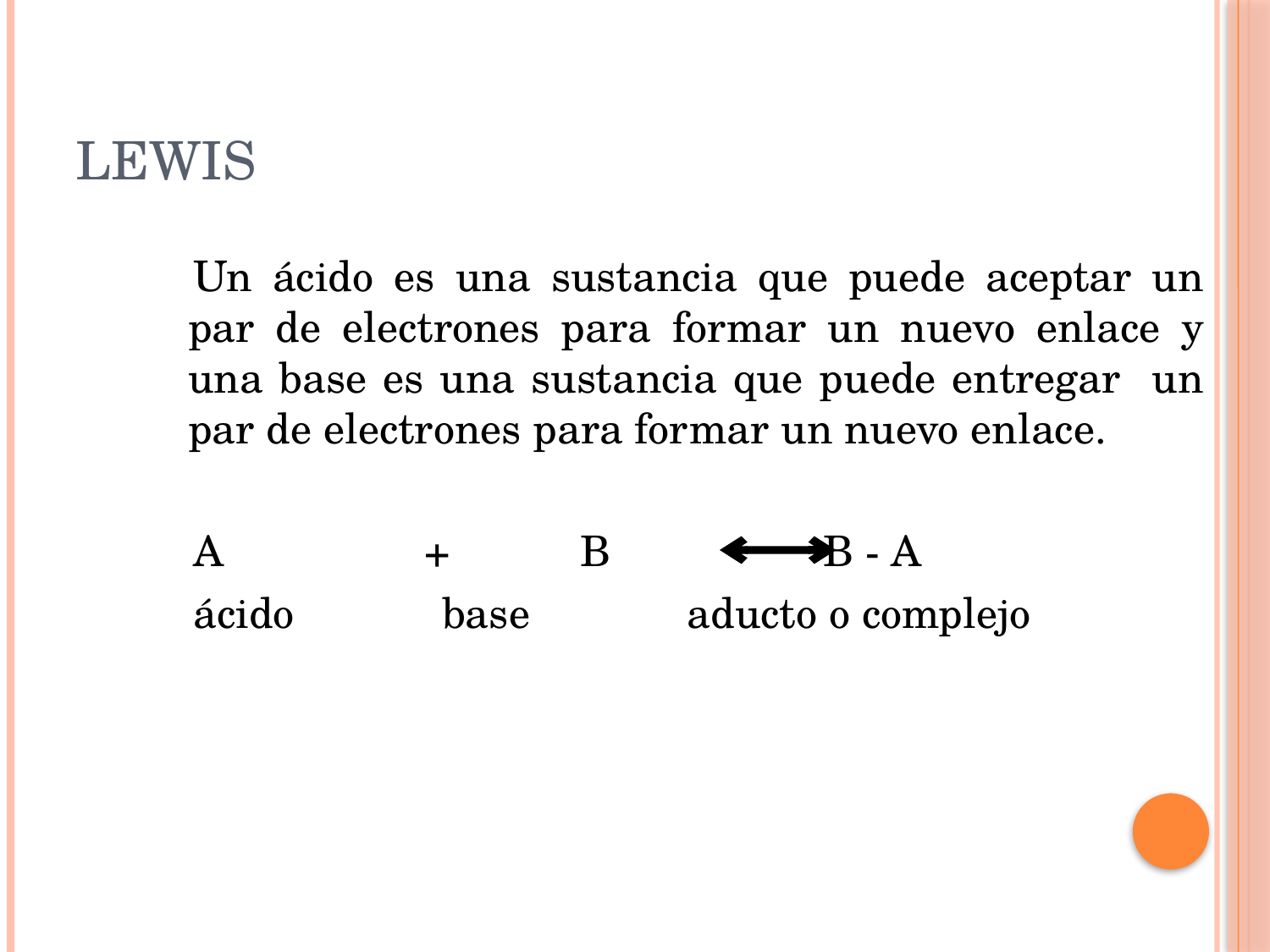

# LEWIS
Un ácido es una sustancia que puede aceptar un par de electrones para formar un nuevo enlace y una base es una sustancia que puede entregar  un par de electrones para formar un nuevo enlace.

A                 +           B       		B - A
ácido		base	          aducto o complejo